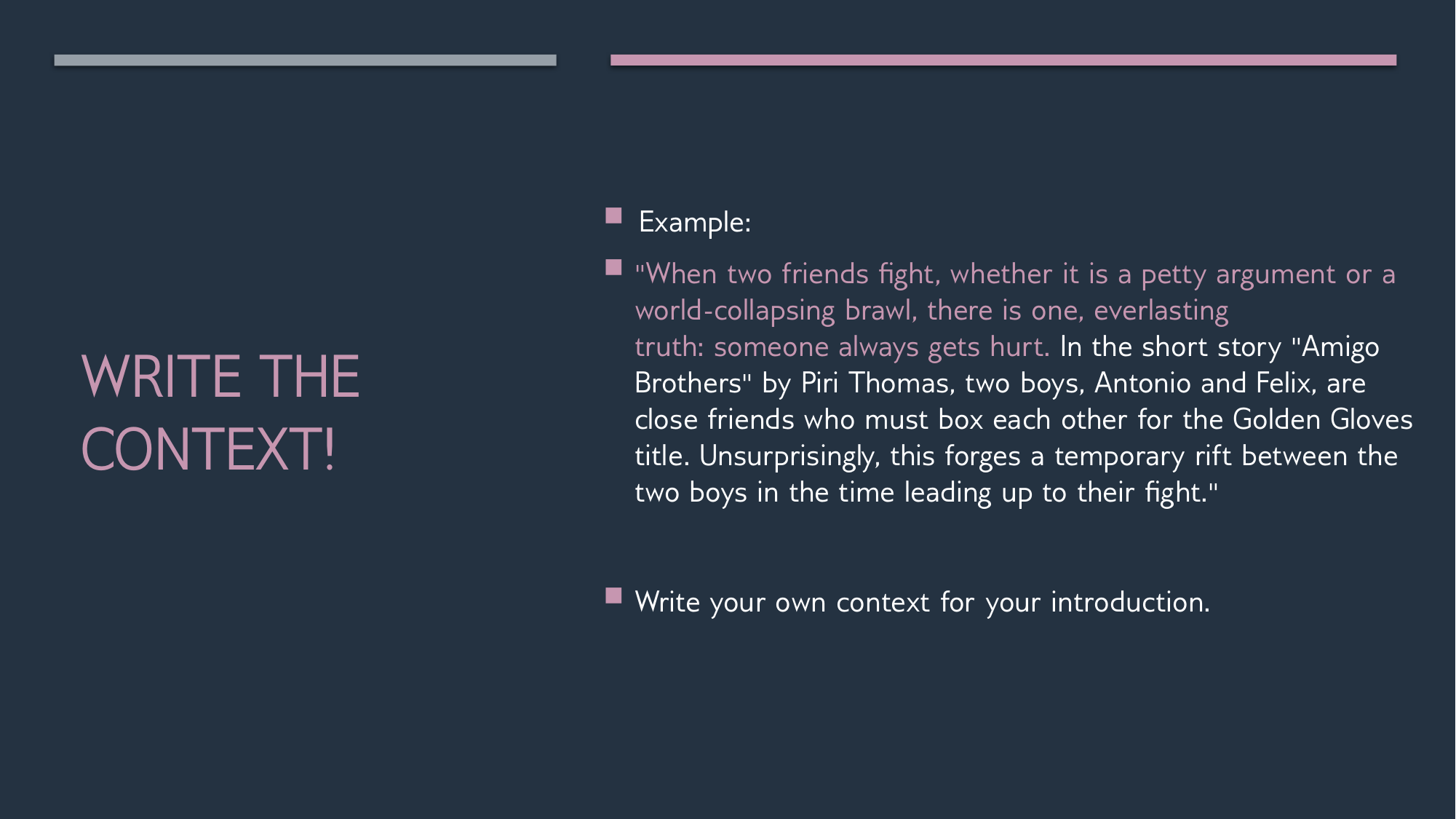

Example:
"When two friends fight, whether it is a petty argument or a world-collapsing brawl, there is one, everlasting truth: someone always gets hurt. In the short story "Amigo Brothers" by Piri Thomas, two boys, Antonio and Felix, are close friends who must box each other for the Golden Gloves title. Unsurprisingly, this forges a temporary rift between the two boys in the time leading up to their fight."

Write your own context for your introduction.
# Write the Context!